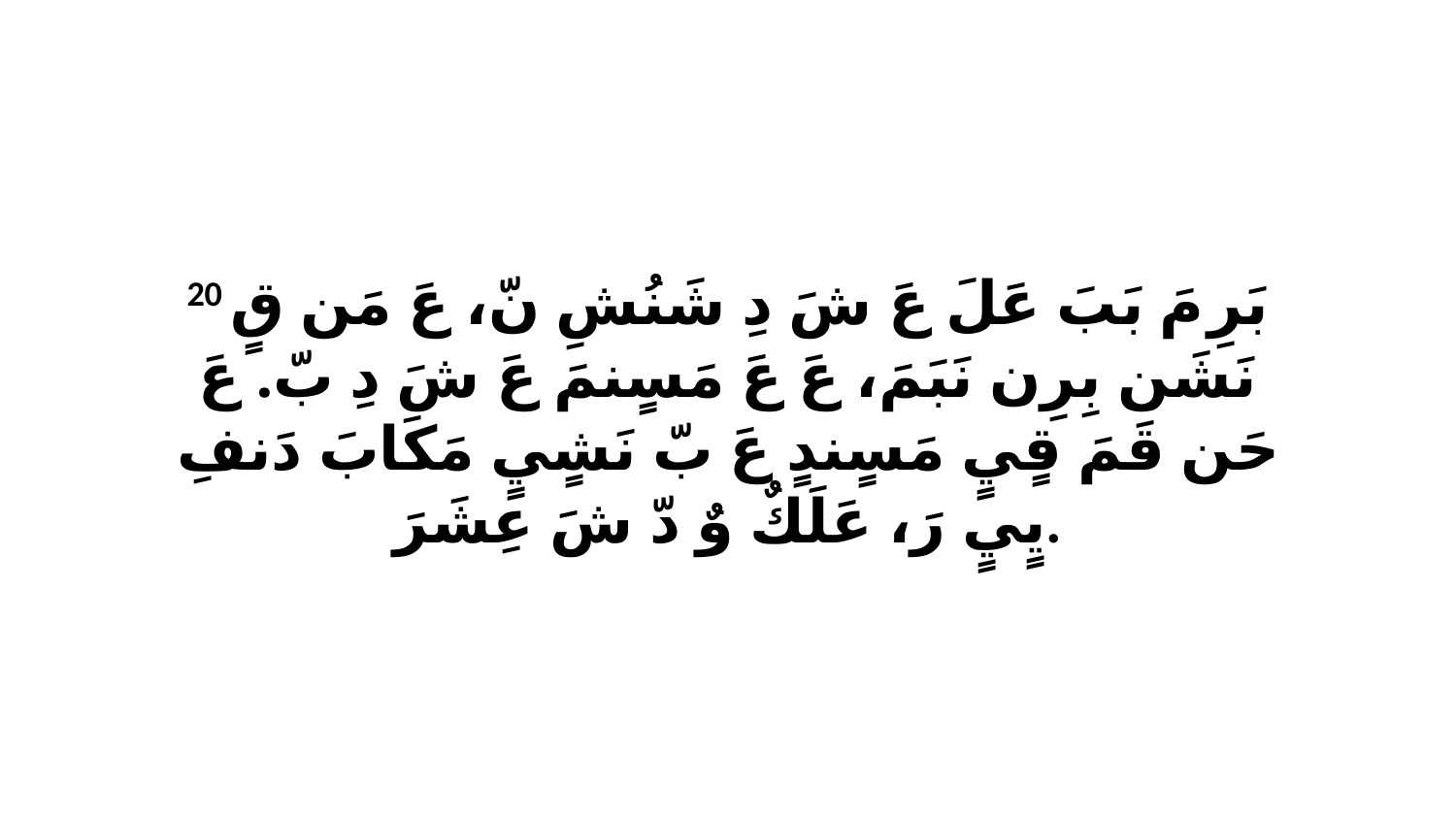

20 بَرِ مَ بَبَ عَلَ عَ شَ دِ شَنُشِ نّ، عَ مَن قٍ نَشَن بِرِن نَبَمَ، عَ عَ مَسٍنمَ عَ شَ دِ بّ. عَ حَن قَمَ قٍيٍ مَسٍندٍ عَ بّ نَشٍيٍ مَكَابَ دَنفِ يٍيٍ رَ، عَلَكٌ وٌ دّ شَ عِشَرَ.